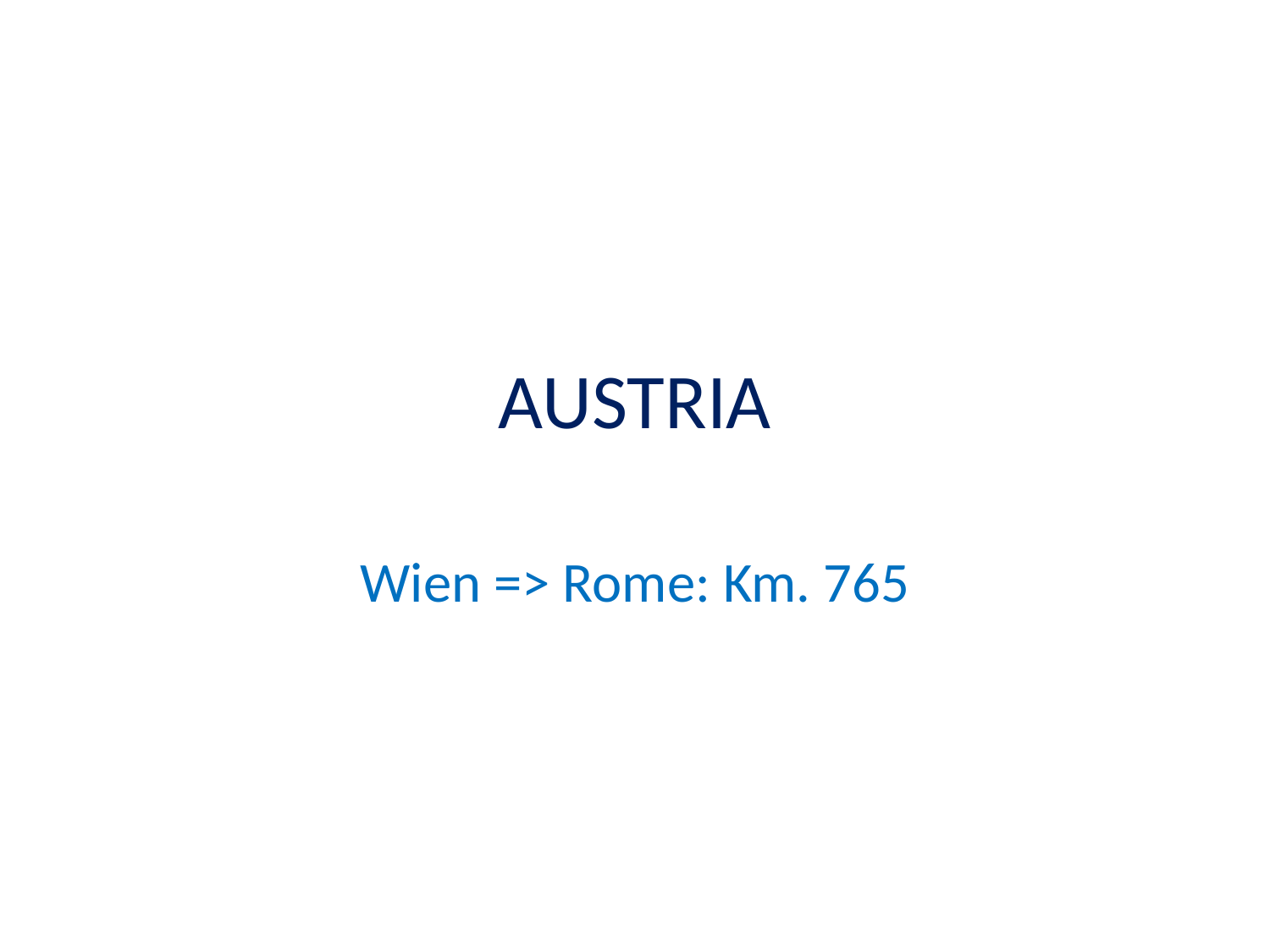

# AUSTRIA
Wien => Rome: Km. 765